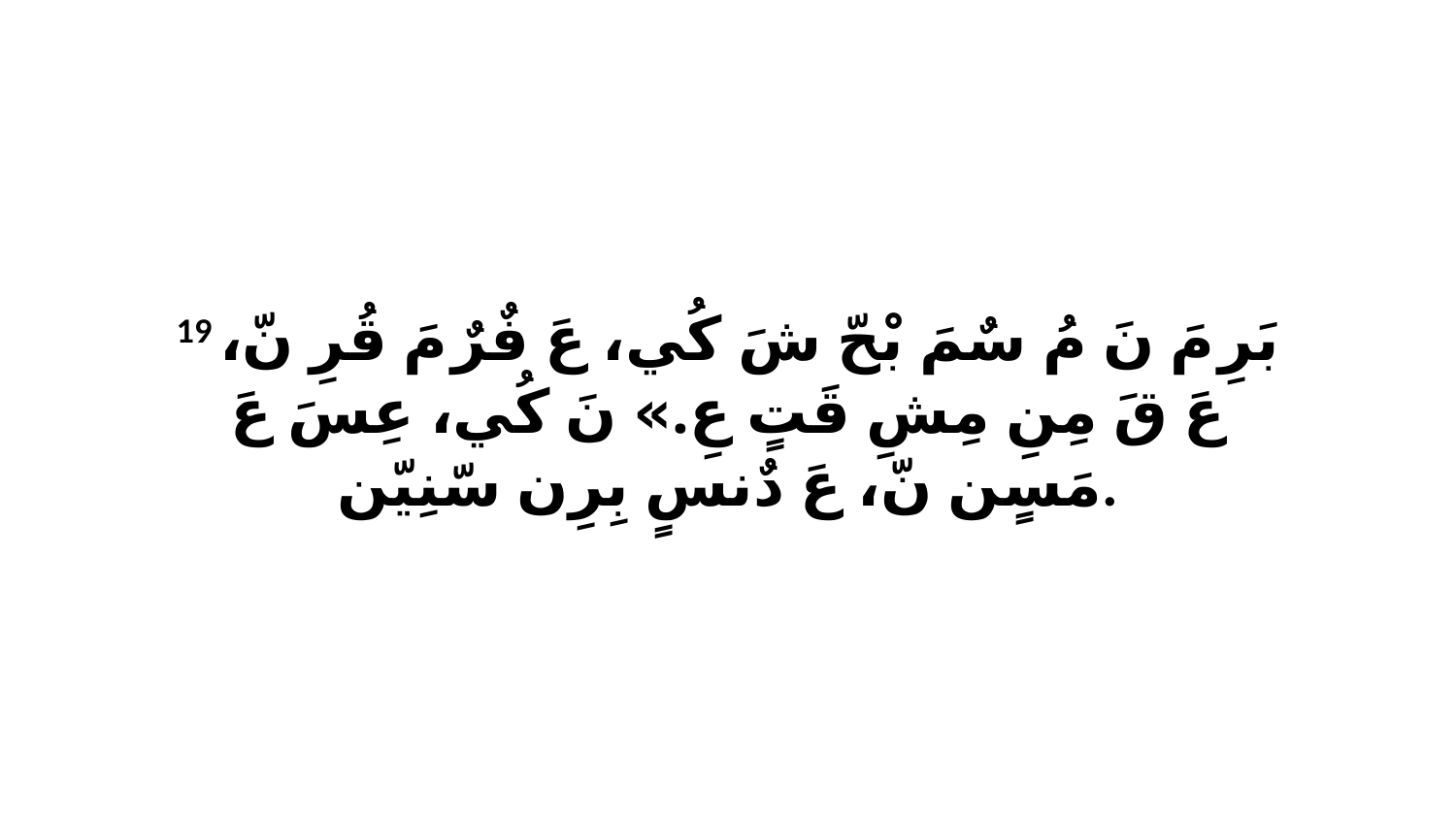

19 بَرِ مَ نَ مُ سٌمَ بْحّ شَ كُي، عَ فٌرٌ مَ قُرِ نّ، عَ قَ مِنِ مِشِ قَتٍ عِ.» نَ كُي، عِسَ عَ مَسٍن نّ، عَ دٌنسٍ بِرِن سّنِيّن.